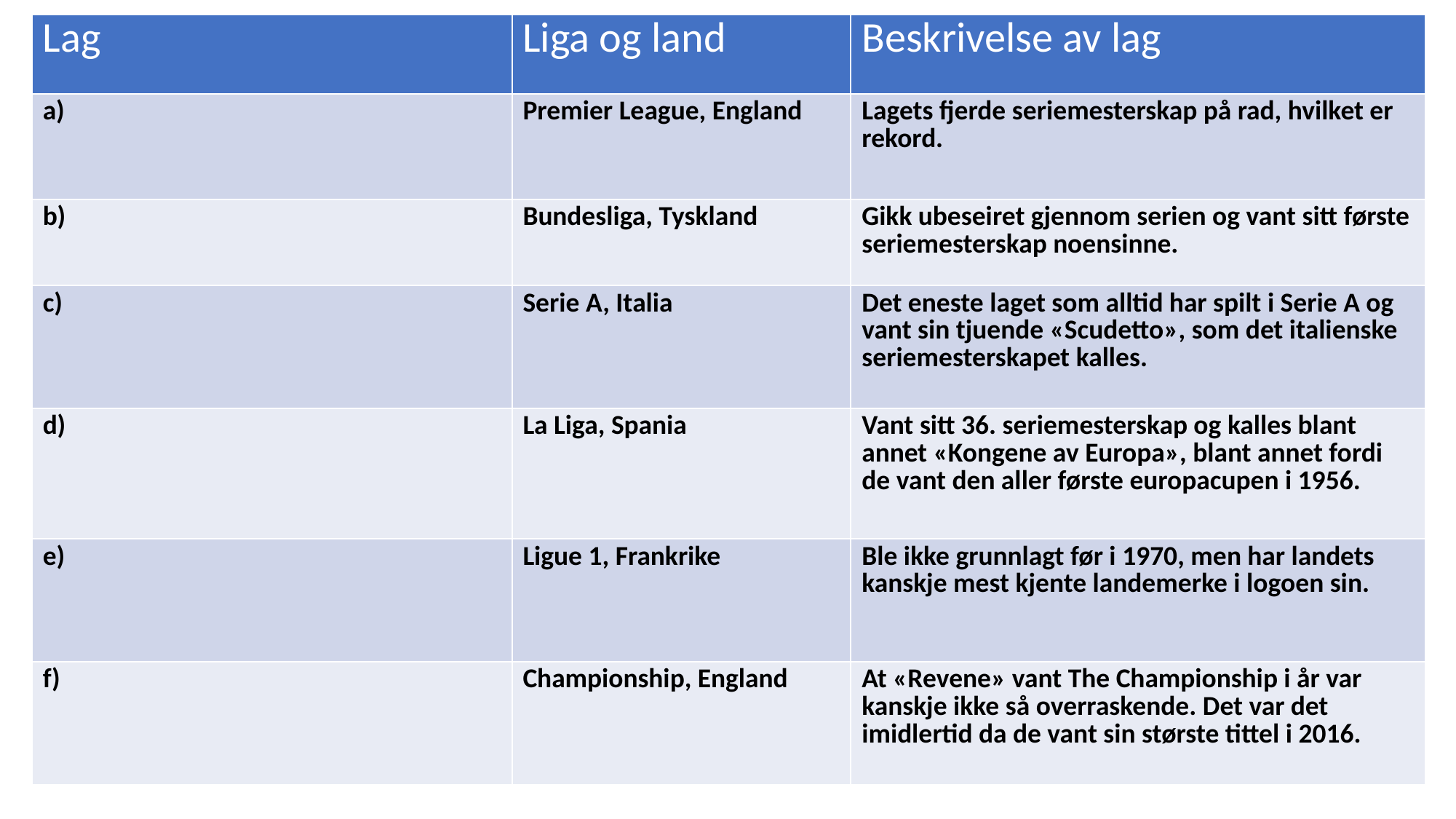

| Lag | Liga og land | Beskrivelse av lag |
| --- | --- | --- |
| a) | Premier League, England | Lagets fjerde seriemesterskap på rad, hvilket er rekord. |
| b) | Bundesliga, Tyskland | Gikk ubeseiret gjennom serien og vant sitt første seriemesterskap noensinne. |
| c) | Serie A, Italia | Det eneste laget som alltid har spilt i Serie A og vant sin tjuende «Scudetto», som det italienske seriemesterskapet kalles. |
| d) | La Liga, Spania | Vant sitt 36. seriemesterskap og kalles blant annet «Kongene av Europa», blant annet fordi de vant den aller første europacupen i 1956. |
| e) | Ligue 1, Frankrike | Ble ikke grunnlagt før i 1970, men har landets kanskje mest kjente landemerke i logoen sin. |
| f) | Championship, England | At «Revene» vant The Championship i år var kanskje ikke så overraskende. Det var det imidlertid da de vant sin største tittel i 2016. |
#